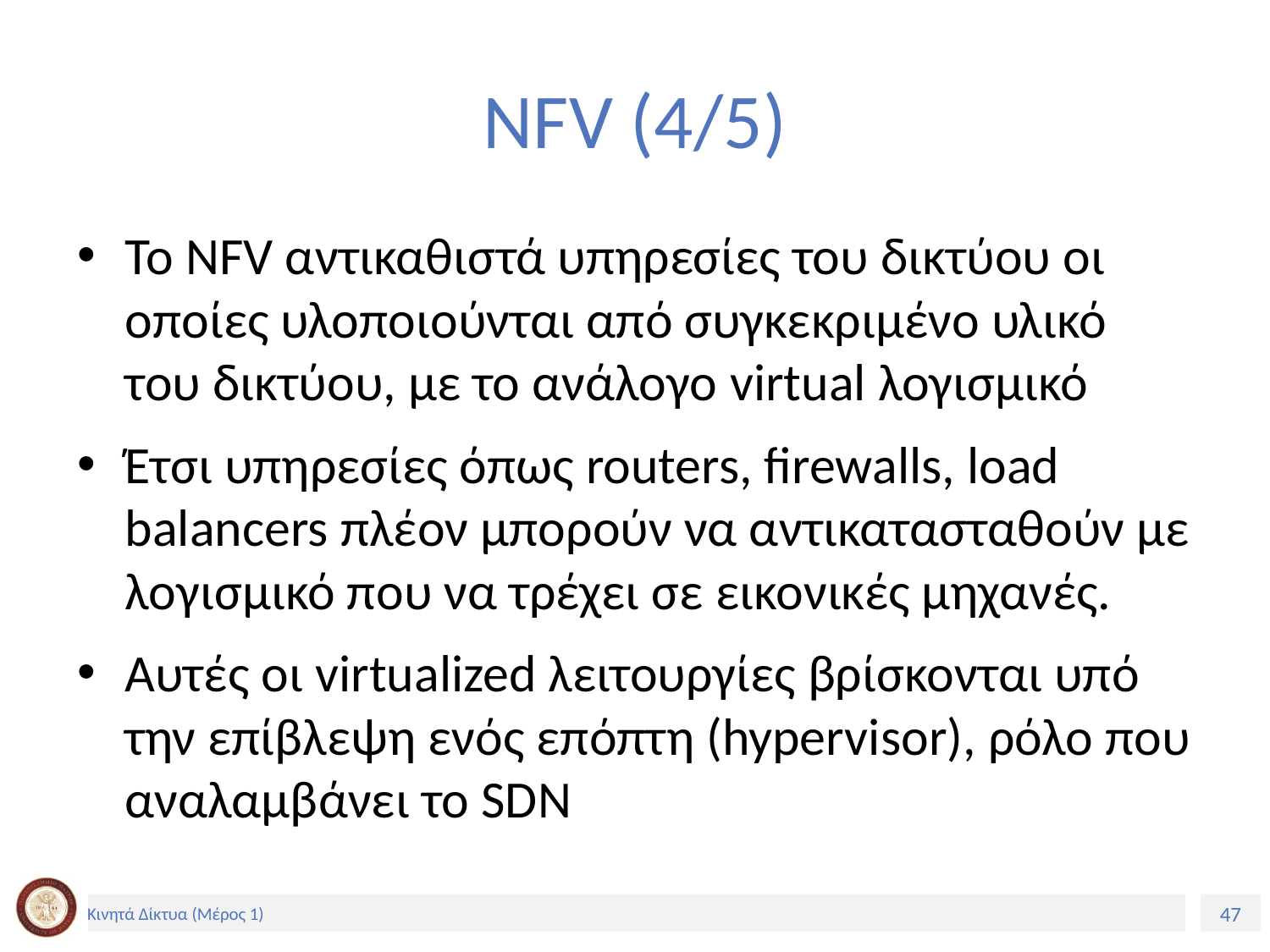

# NFV (4/5)
To NFV αντικαθιστά υπηρεσίες του δικτύου οι οποίες υλοποιούνται από συγκεκριμένο υλικό του δικτύου, με το ανάλογο virtual λογισμικό
Έτσι υπηρεσίες όπως routers, firewalls, load balancers πλέον μπορούν να αντικατασταθούν με λογισμικό που να τρέχει σε εικονικές μηχανές.
Αυτές οι virtualized λειτουργίες βρίσκονται υπό την επίβλεψη ενός επόπτη (hypervisor), ρόλο που αναλαμβάνει το SDN